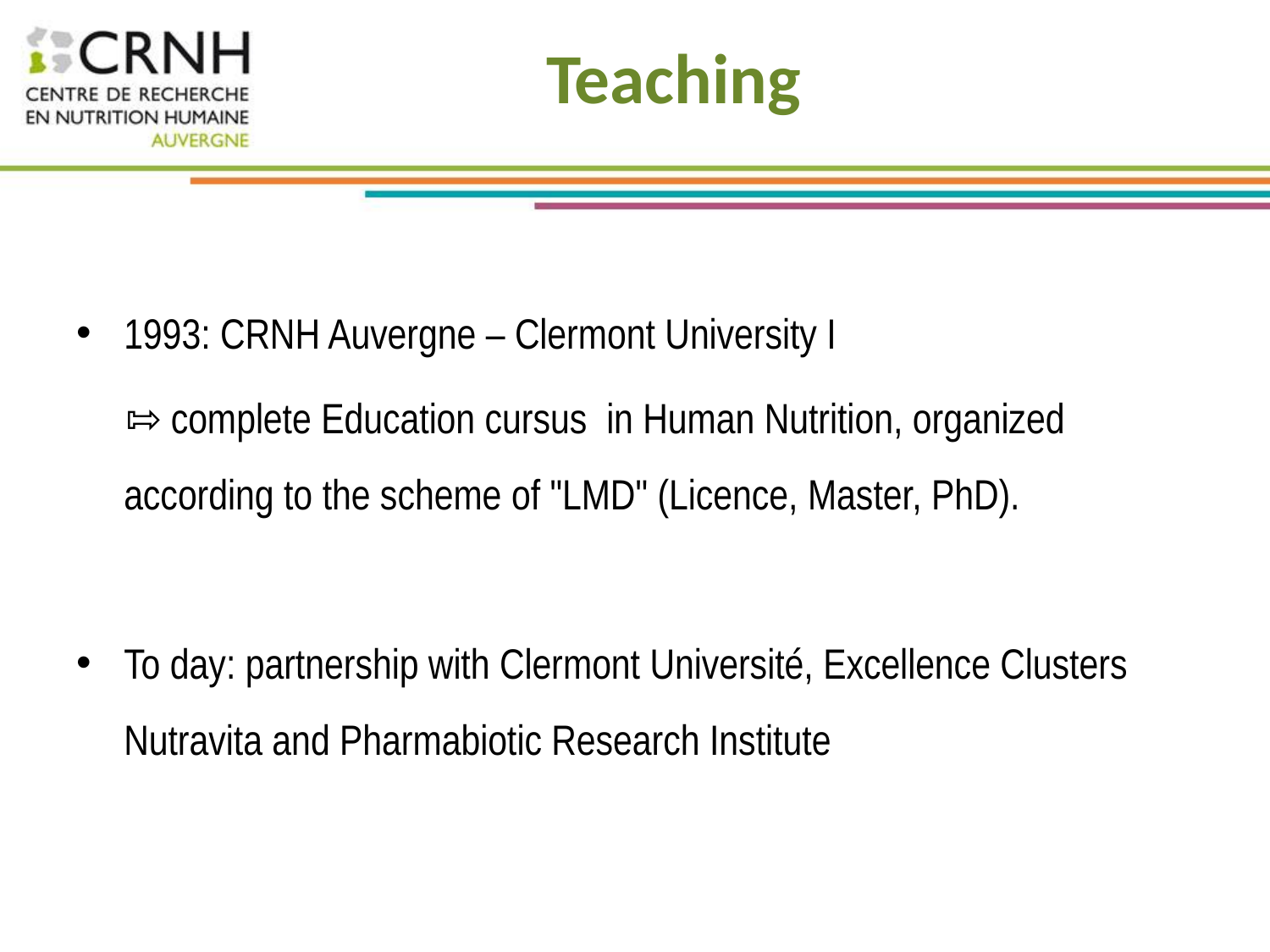

Teaching
1993: CRNH Auvergne – Clermont University I
⇰ complete Education cursus  in Human Nutrition, organized according to the scheme of "LMD" (Licence, Master, PhD).

To day: partnership with Clermont Université, Excellence Clusters Nutravita and Pharmabiotic Research Institute